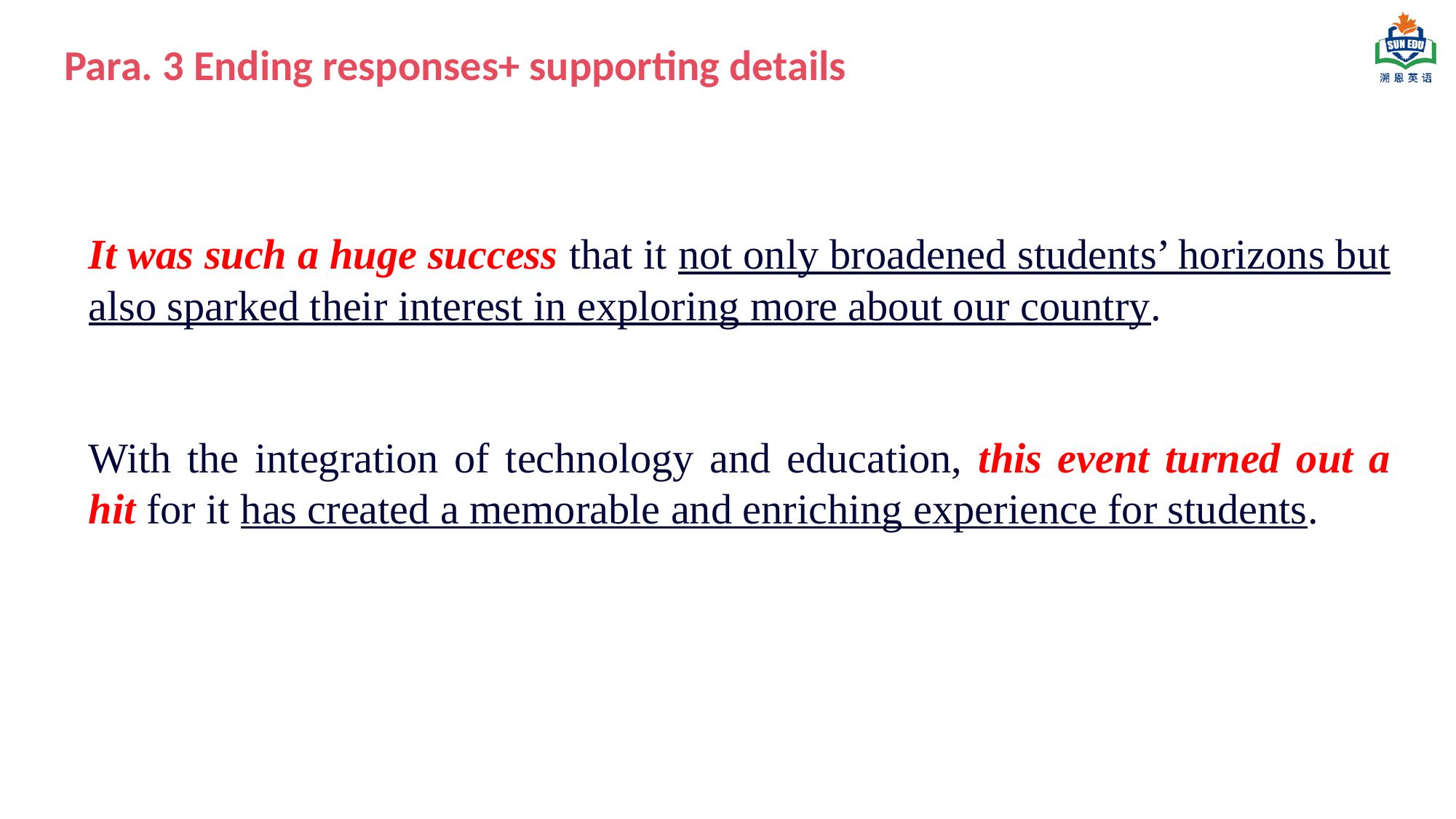

Para. 3 Ending responses+ supporting details

It was such a huge success that it not only broadened students’ horizons but also sparked their interest in exploring more about our country.

With the integration of technology and education, this event turned out a hit for it has created a memorable and enriching experience for students.